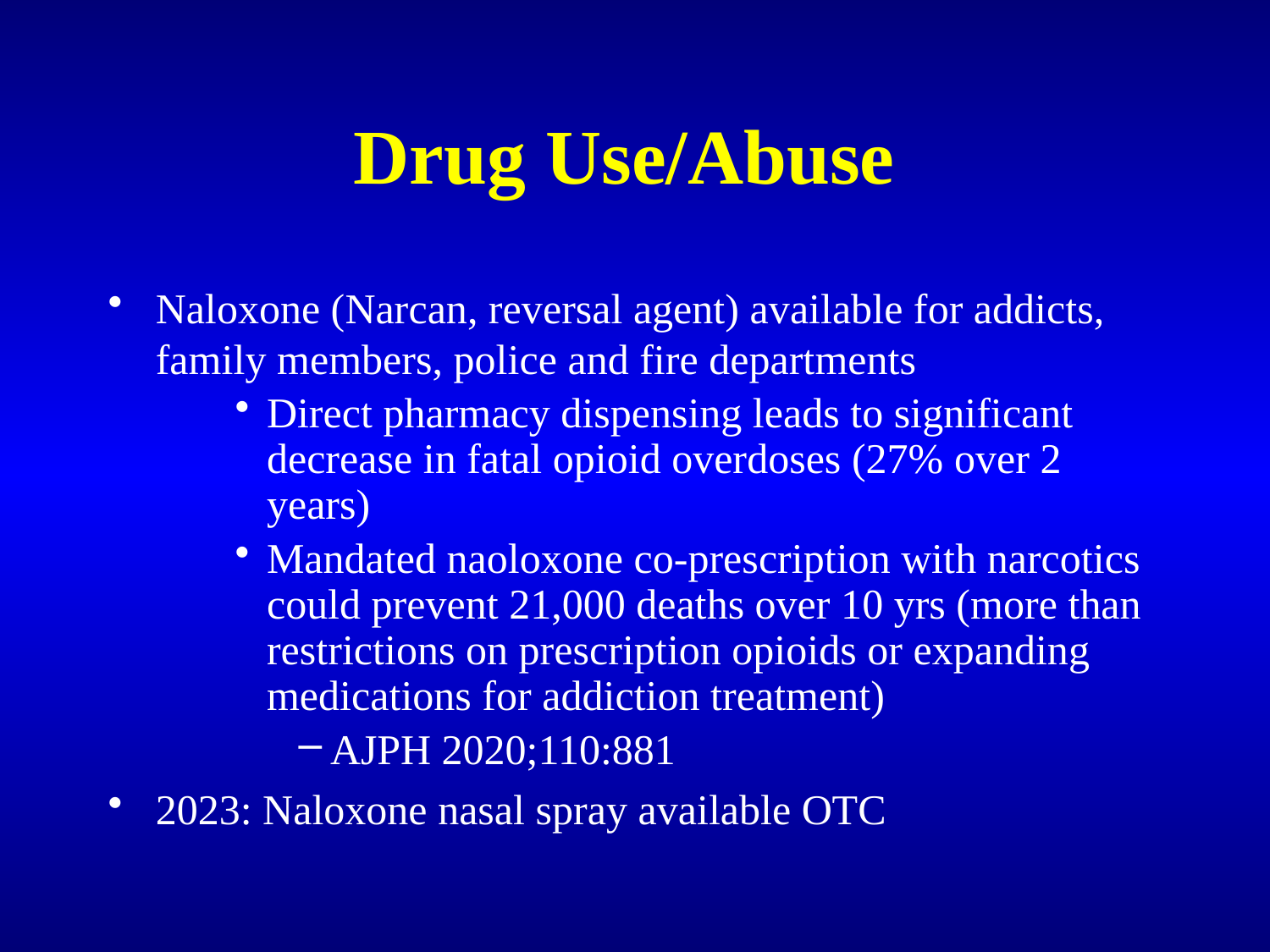

# Drug Use/Abuse
Naloxone (Narcan, reversal agent) available for addicts, family members, police and fire departments
Direct pharmacy dispensing leads to significant decrease in fatal opioid overdoses (27% over 2 years)
Mandated naoloxone co-prescription with narcotics could prevent 21,000 deaths over 10 yrs (more than restrictions on prescription opioids or expanding medications for addiction treatment)
AJPH 2020;110:881
2023: Naloxone nasal spray available OTC